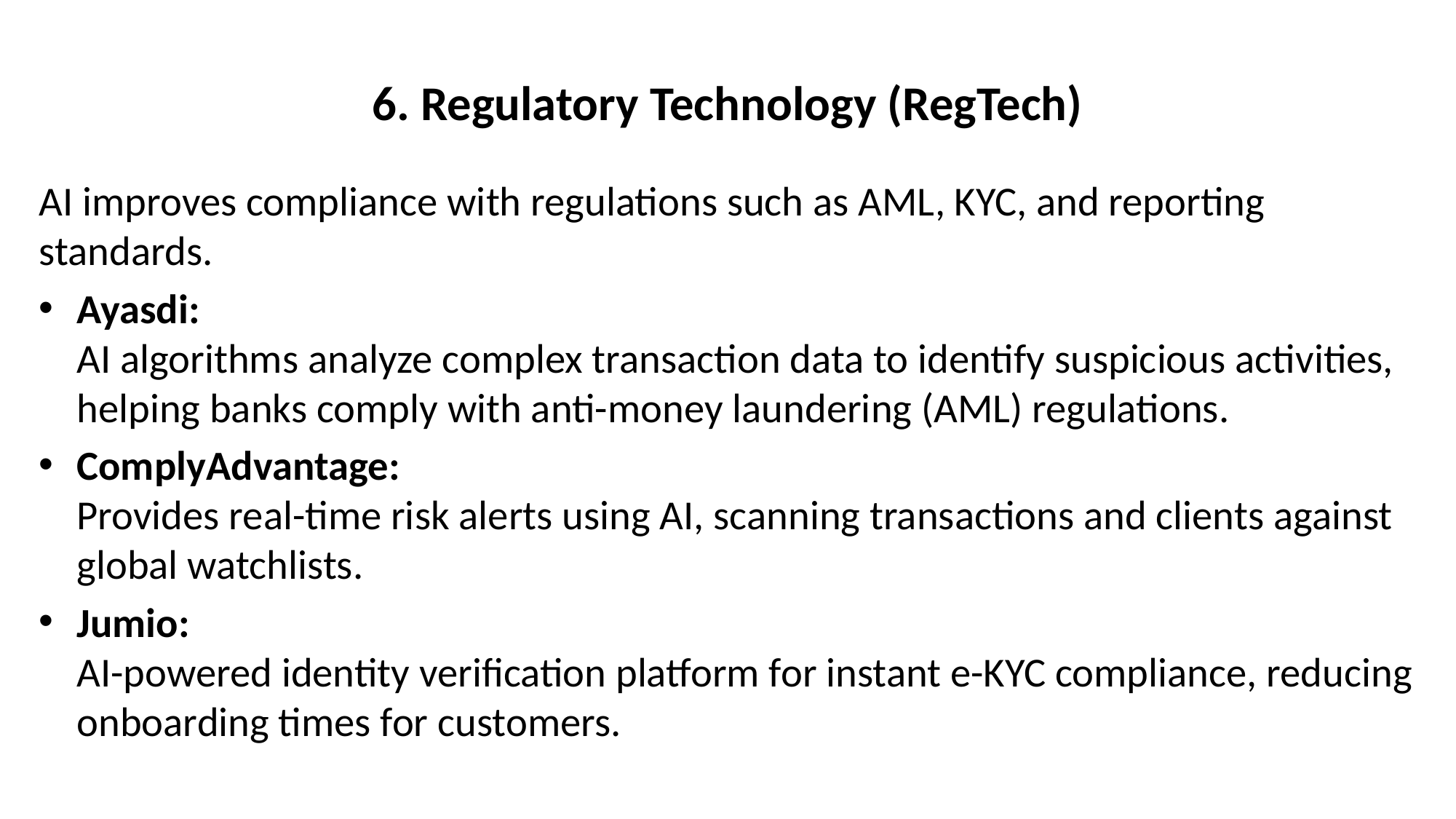

# 6. Regulatory Technology (RegTech)
AI improves compliance with regulations such as AML, KYC, and reporting standards.
Ayasdi:
AI algorithms analyze complex transaction data to identify suspicious activities, helping banks comply with anti-money laundering (AML) regulations.
ComplyAdvantage:
Provides real-time risk alerts using AI, scanning transactions and clients against global watchlists.
Jumio:
AI-powered identity verification platform for instant e-KYC compliance, reducing onboarding times for customers.